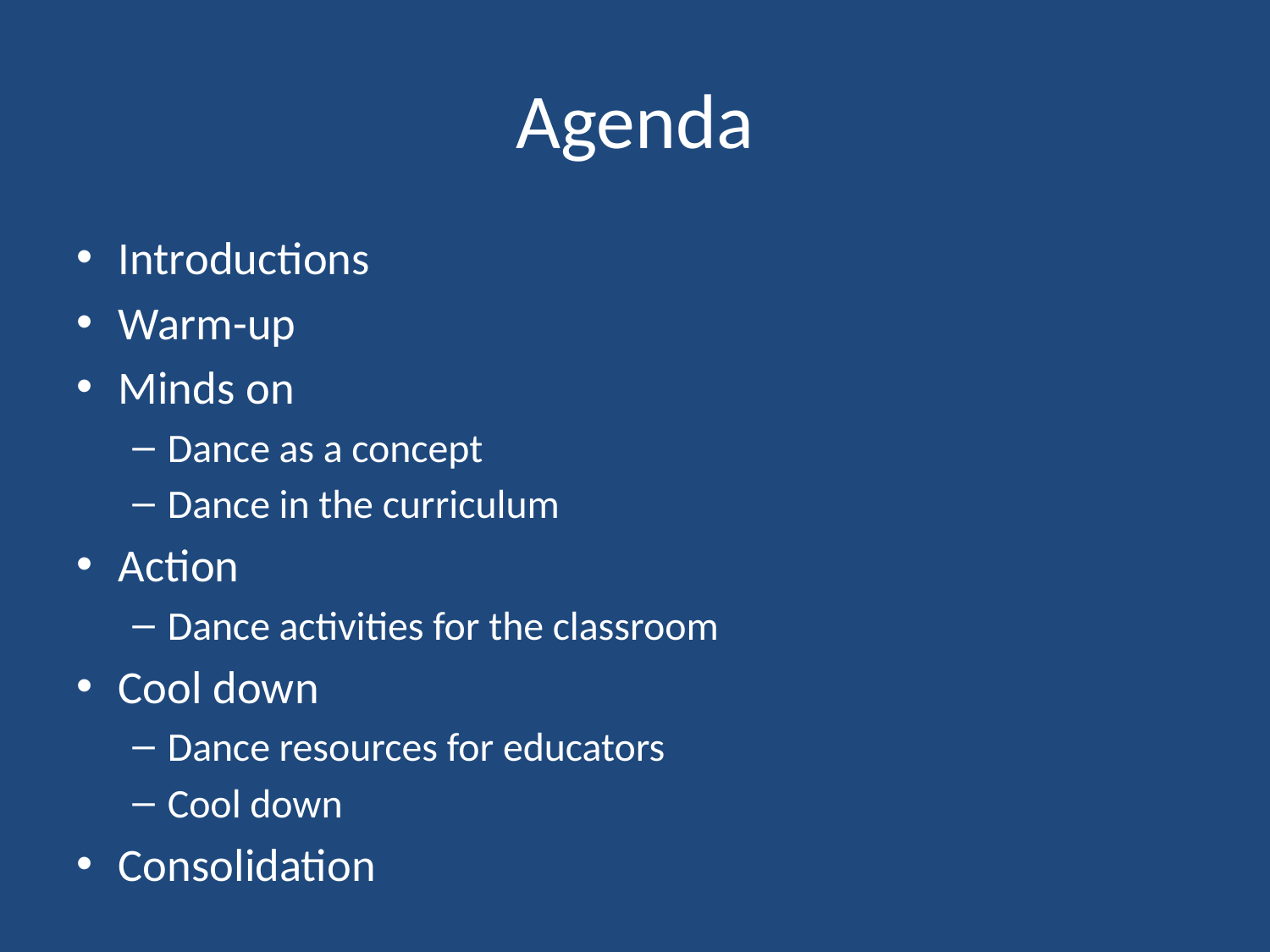

# Agenda
Introductions
Warm-up
Minds on
Dance as a concept
Dance in the curriculum
Action
Dance activities for the classroom
Cool down
Dance resources for educators
Cool down
Consolidation